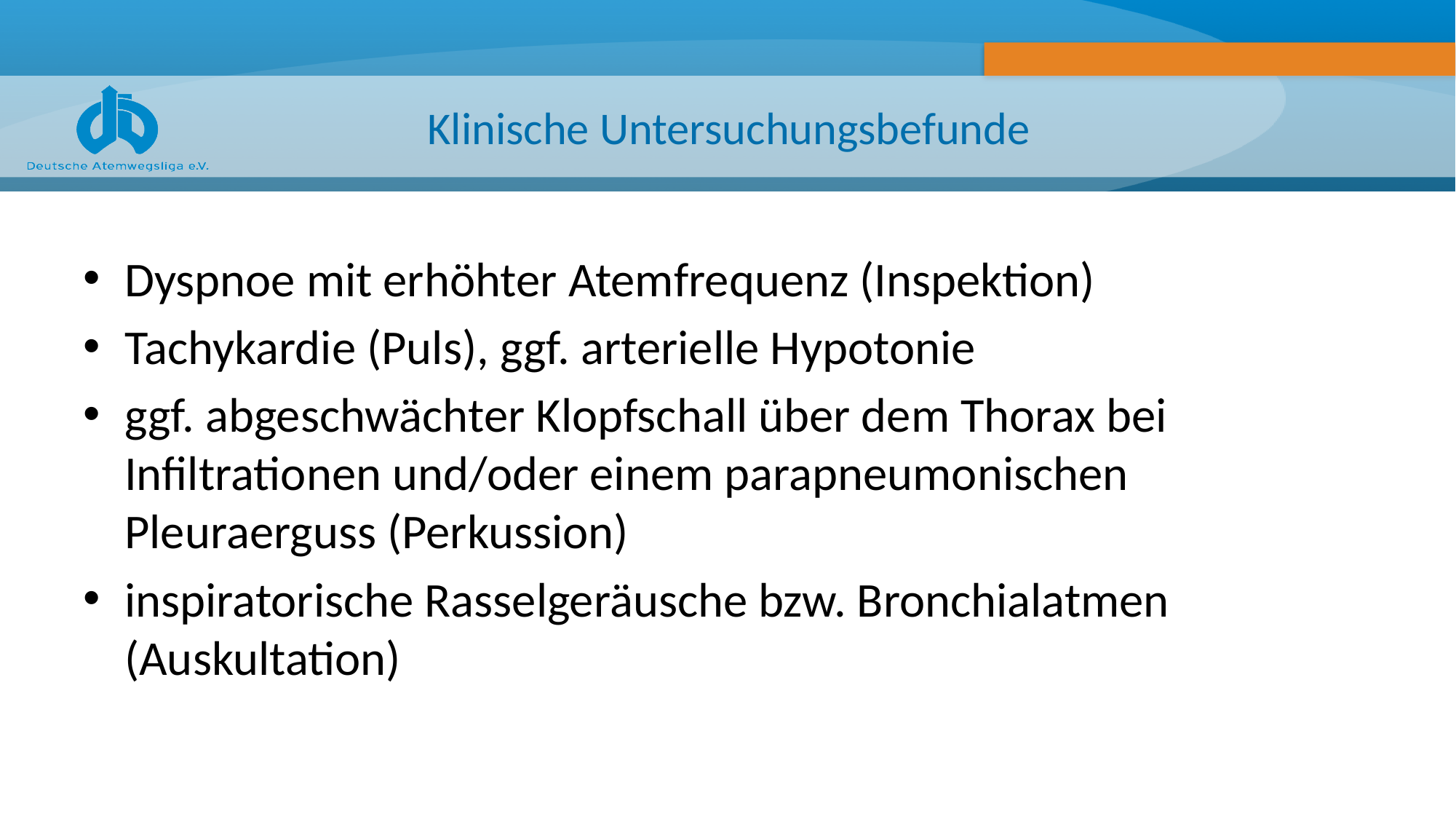

# Klinische Untersuchungsbefunde
Dyspnoe mit erhöhter Atemfrequenz (Inspektion)
Tachykardie (Puls), ggf. arterielle Hypotonie
ggf. abgeschwächter Klopfschall über dem Thorax bei Infiltrationen und/oder einem parapneumonischen Pleuraerguss (Perkussion)
inspiratorische Rasselgeräusche bzw. Bronchialatmen (Auskultation)